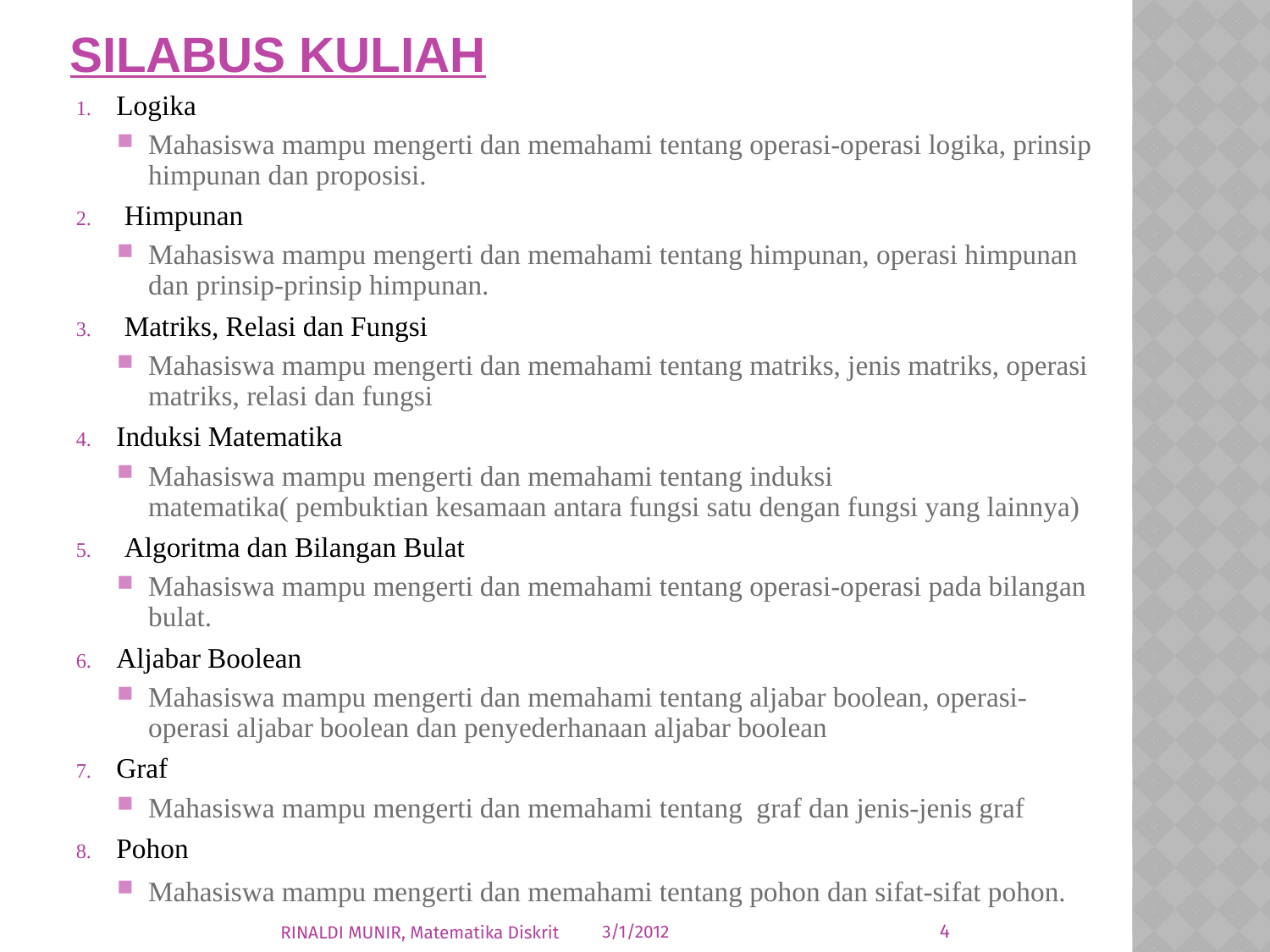

# Silabus Kuliah
Logika
Mahasiswa mampu mengerti dan memahami tentang operasi-operasi logika, prinsip himpunan dan proposisi.
Himpunan
Mahasiswa mampu mengerti dan memahami tentang himpunan, operasi himpunan dan prinsip-prinsip himpunan.
Matriks, Relasi dan Fungsi
Mahasiswa mampu mengerti dan memahami tentang matriks, jenis matriks, operasi matriks, relasi dan fungsi
Induksi Matematika
Mahasiswa mampu mengerti dan memahami tentang induksi matematika( pembuktian kesamaan antara fungsi satu dengan fungsi yang lainnya)
Algoritma dan Bilangan Bulat
Mahasiswa mampu mengerti dan memahami tentang operasi-operasi pada bilangan bulat.
Aljabar Boolean
Mahasiswa mampu mengerti dan memahami tentang aljabar boolean, operasi-operasi aljabar boolean dan penyederhanaan aljabar boolean
Graf
Mahasiswa mampu mengerti dan memahami tentang  graf dan jenis-jenis graf
Pohon
Mahasiswa mampu mengerti dan memahami tentang pohon dan sifat-sifat pohon.
4
RINALDI MUNIR, Matematika Diskrit
3/1/2012